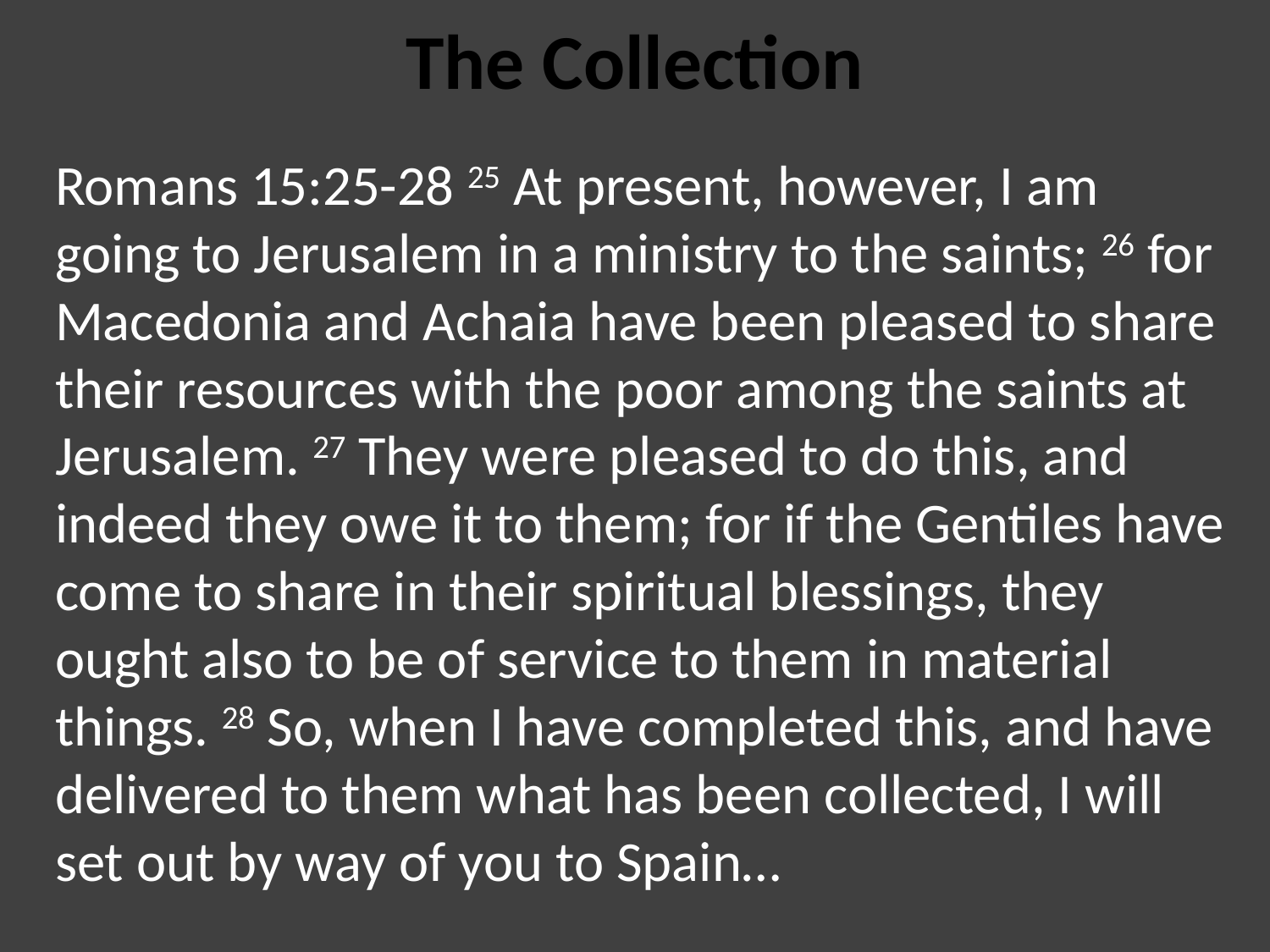

# The Collection
Romans 15:25-28 25 At present, however, I am going to Jerusalem in a ministry to the saints; 26 for Macedonia and Achaia have been pleased to share their resources with the poor among the saints at Jerusalem. 27 They were pleased to do this, and indeed they owe it to them; for if the Gentiles have come to share in their spiritual blessings, they ought also to be of service to them in material things. 28 So, when I have completed this, and have delivered to them what has been collected, I will set out by way of you to Spain…